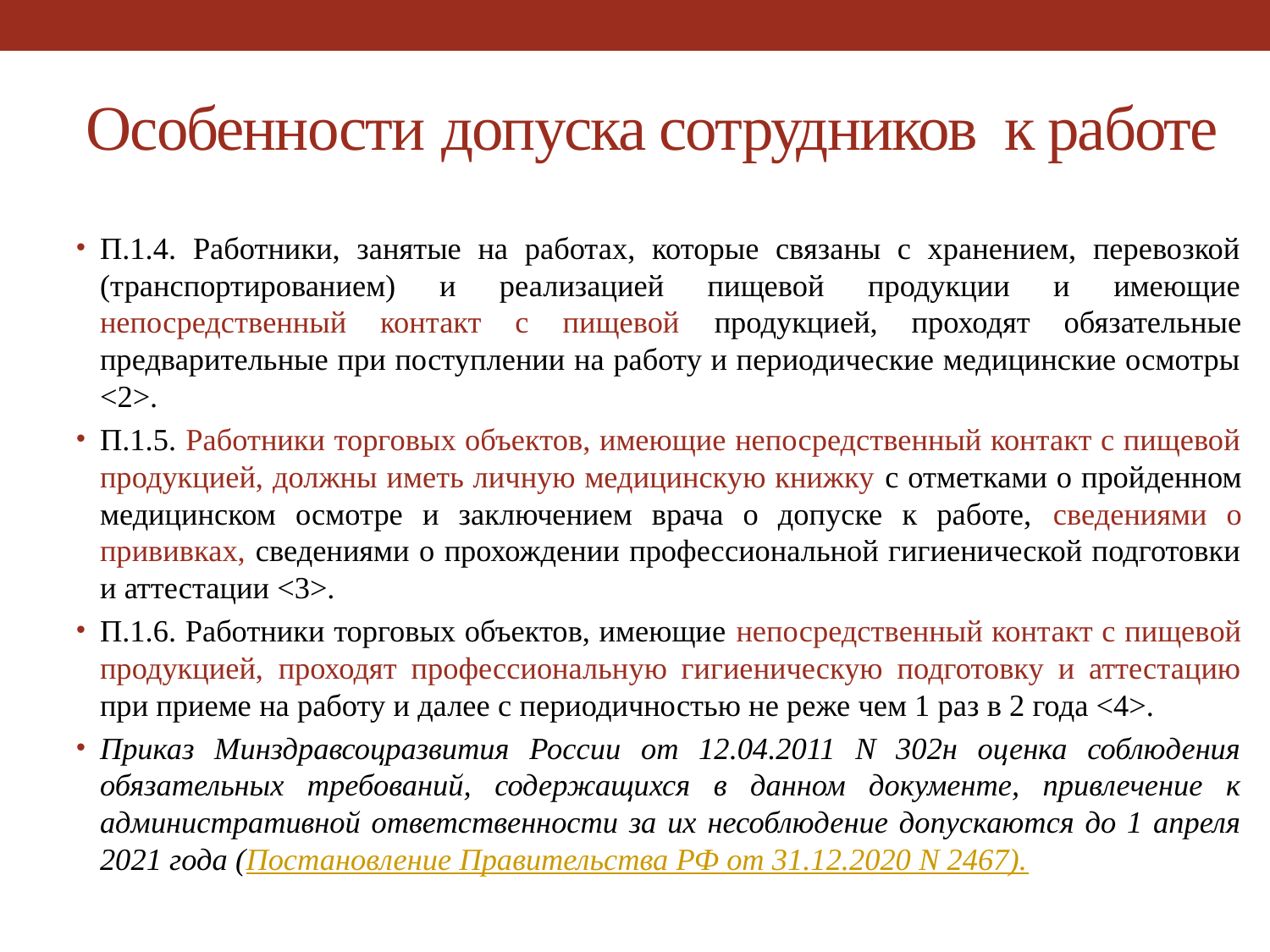

# Особенности допуска сотрудников  к работе
П.1.4. Работники, занятые на работах, которые связаны с хранением, перевозкой (транспортированием) и реализацией пищевой продукции и имеющие непосредственный контакт с пищевой продукцией, проходят обязательные предварительные при поступлении на работу и периодические медицинские осмотры <2>.
П.1.5. Работники торговых объектов, имеющие непосредственный контакт с пищевой продукцией, должны иметь личную медицинскую книжку с отметками о пройденном медицинском осмотре и заключением врача о допуске к работе, сведениями о прививках, сведениями о прохождении профессиональной гигиенической подготовки и аттестации <3>.
П.1.6. Работники торговых объектов, имеющие непосредственный контакт с пищевой продукцией, проходят профессиональную гигиеническую подготовку и аттестацию при приеме на работу и далее с периодичностью не реже чем 1 раз в 2 года <4>.
Приказ Минздравсоцразвития России от 12.04.2011 N 302н оценка соблюдения обязательных требований, содержащихся в данном документе, привлечение к административной ответственности за их несоблюдение допускаются до 1 апреля 2021 года (Постановление Правительства РФ от 31.12.2020 N 2467).